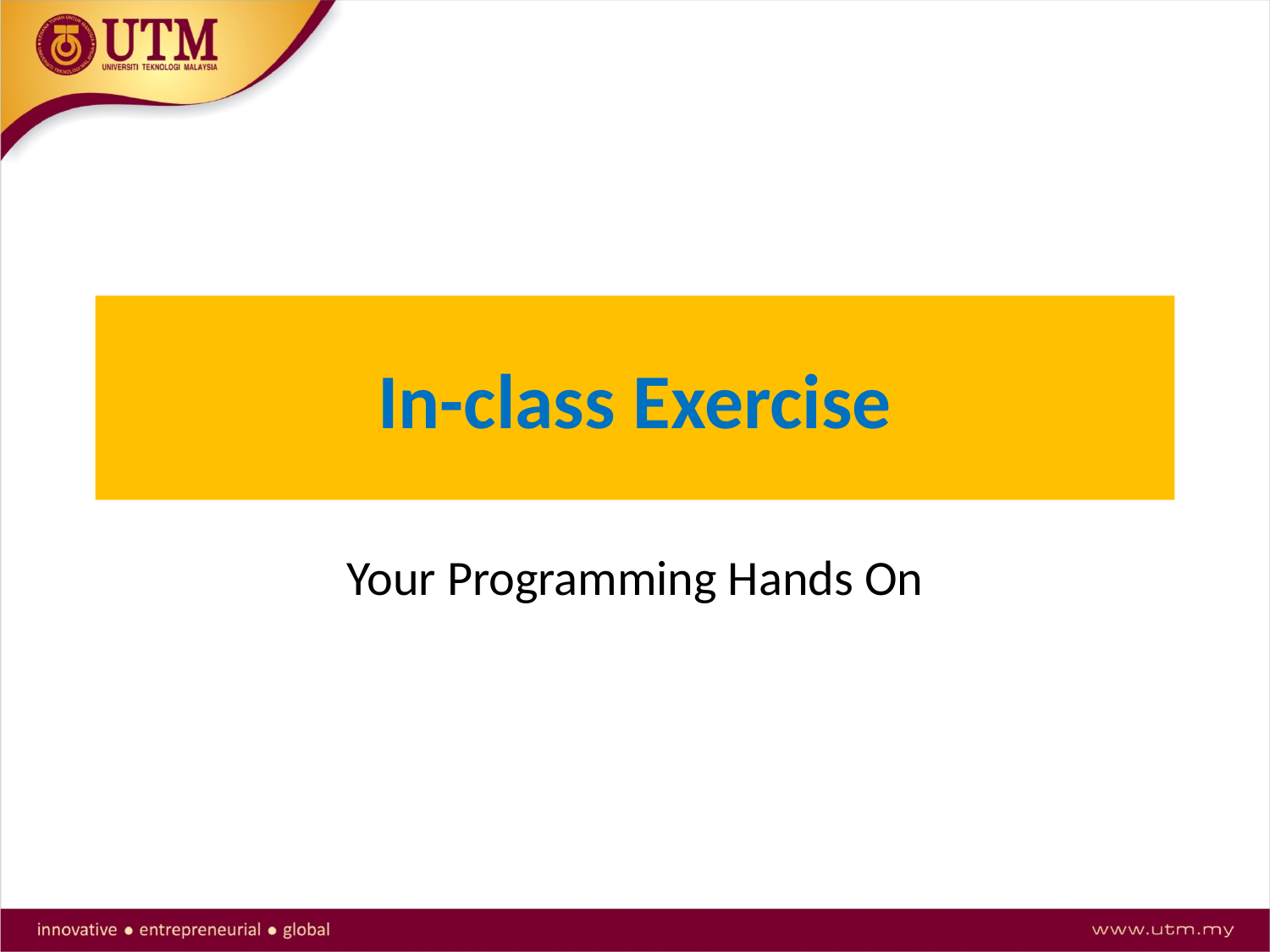

# In-class Exercise
Your Programming Hands On